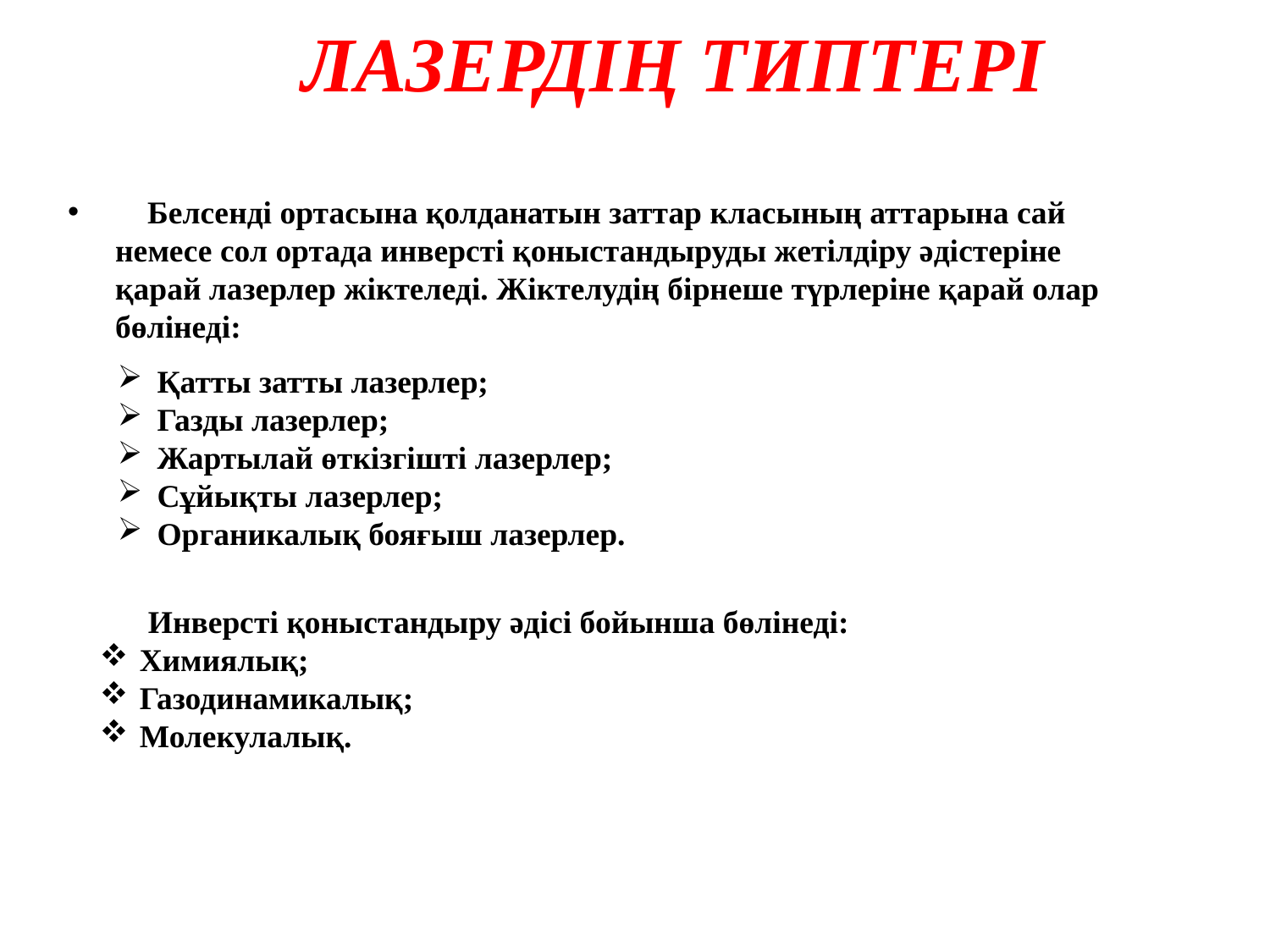

# ЛАЗЕРДІҢ ТИПТЕРІ
    Белсенді ортасына қолданатын заттар класының аттарына сай немесе сол ортада инверсті қоныстандыруды жетілдіру әдістеріне қарай лазерлер жіктеледі. Жіктелудің бірнеше түрлеріне қарай олар бөлінеді:
Қатты затты лазерлер;
Газды лазерлер;
Жартылай өткізгішті лазерлер;
Сұйықты лазерлер;
Органикалық бояғыш лазерлер.
      Инверсті қоныстандыру әдісі бойынша бөлінеді:
Химиялық;
Газодинамикалық;
Молекулалық.